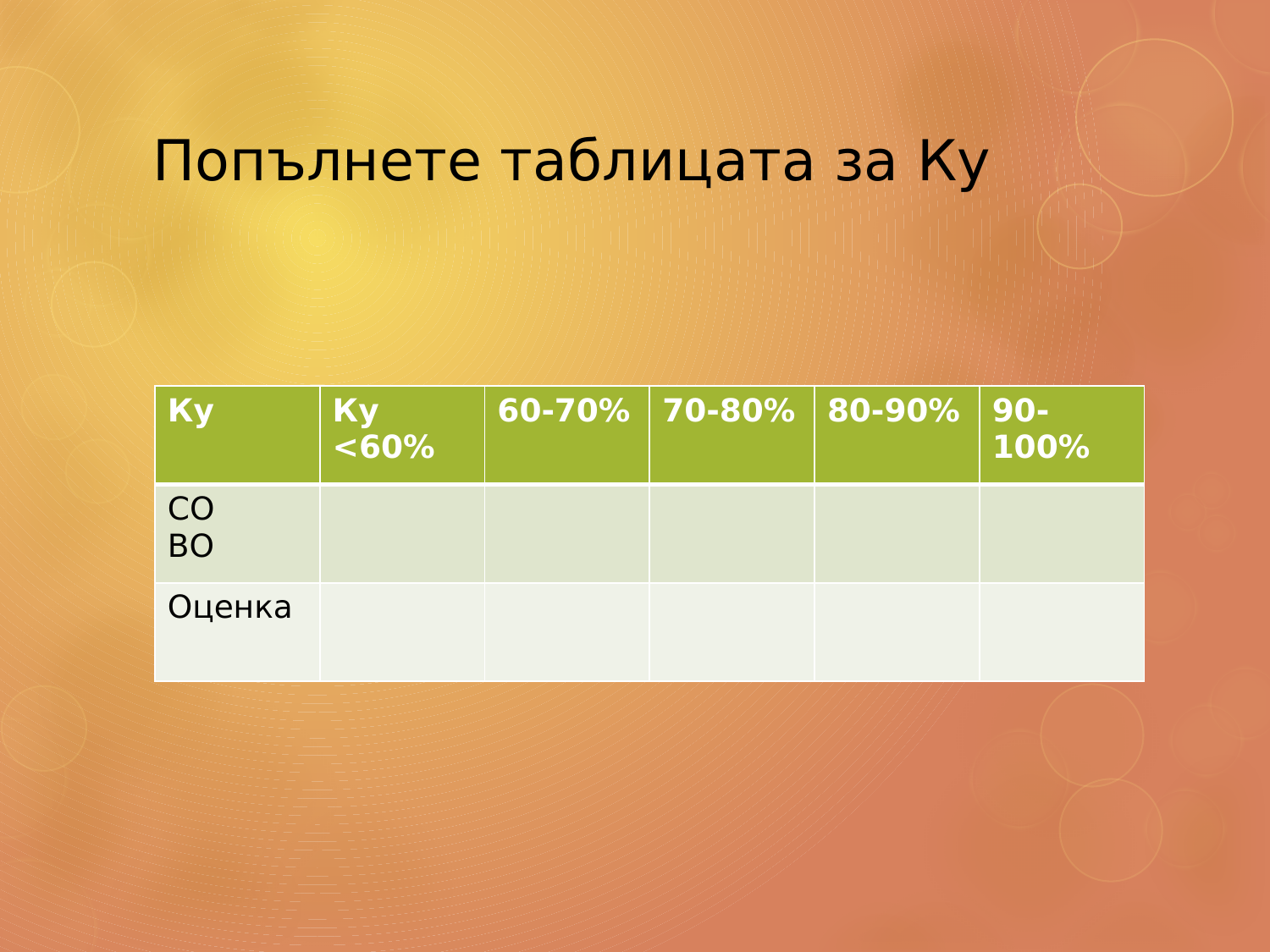

# Попълнете таблицата за Ку
| Ку | Ку <60% | 60-70% | 70-80% | 80-90% | 90-100% |
| --- | --- | --- | --- | --- | --- |
| СО ВО |  |  |  |  |  |
| Оценка |  |  |  |  |  |